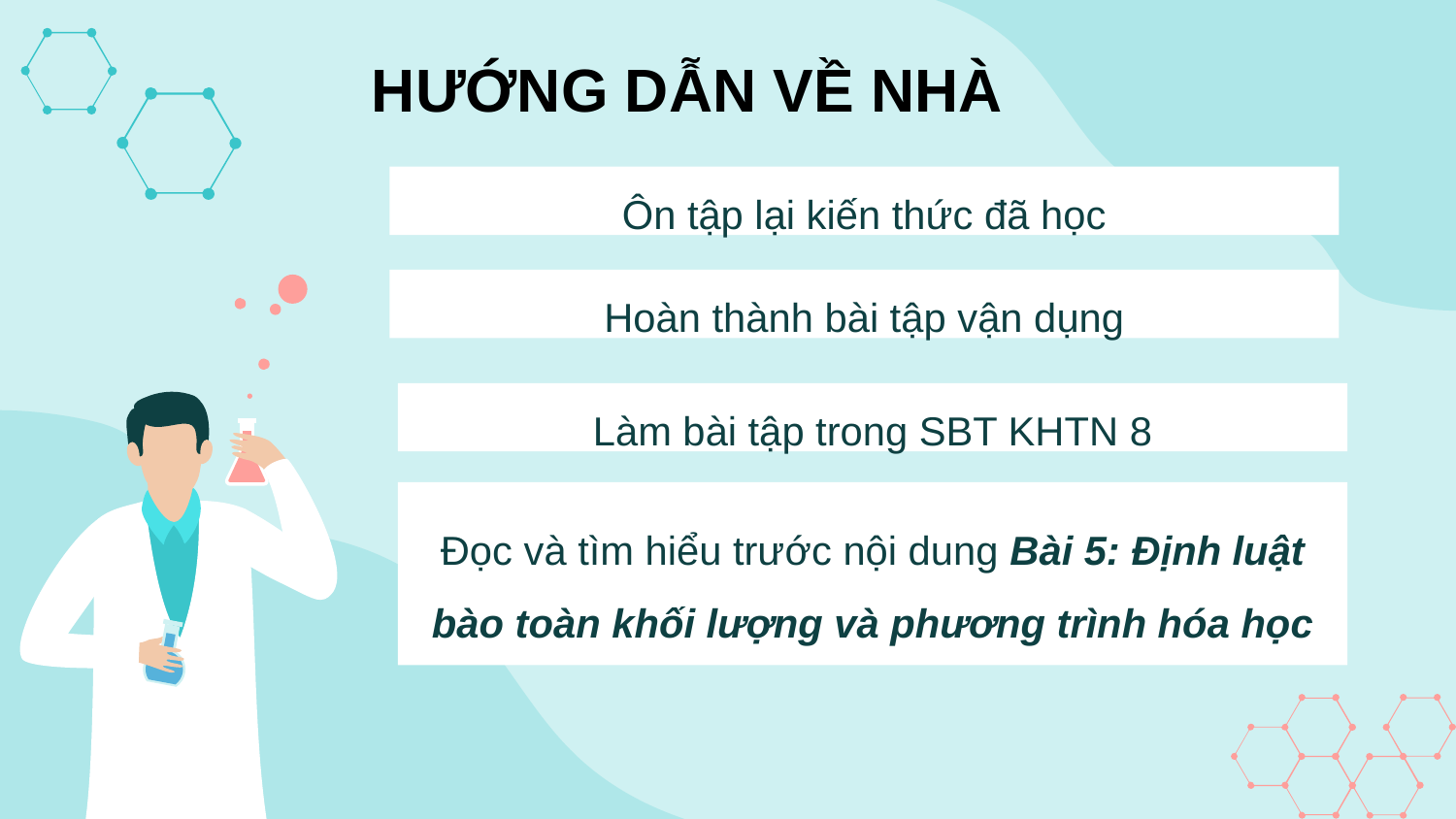

HƯỚNG DẪN VỀ NHÀ

# Ôn tập lại kiến thức đã học
Hoàn thành bài tập vận dụng

Làm bài tập trong SBT KHTN 8

Đọc và tìm hiểu trước nội dung Bài 5: Định luật bào toàn khối lượng và phương trình hóa học